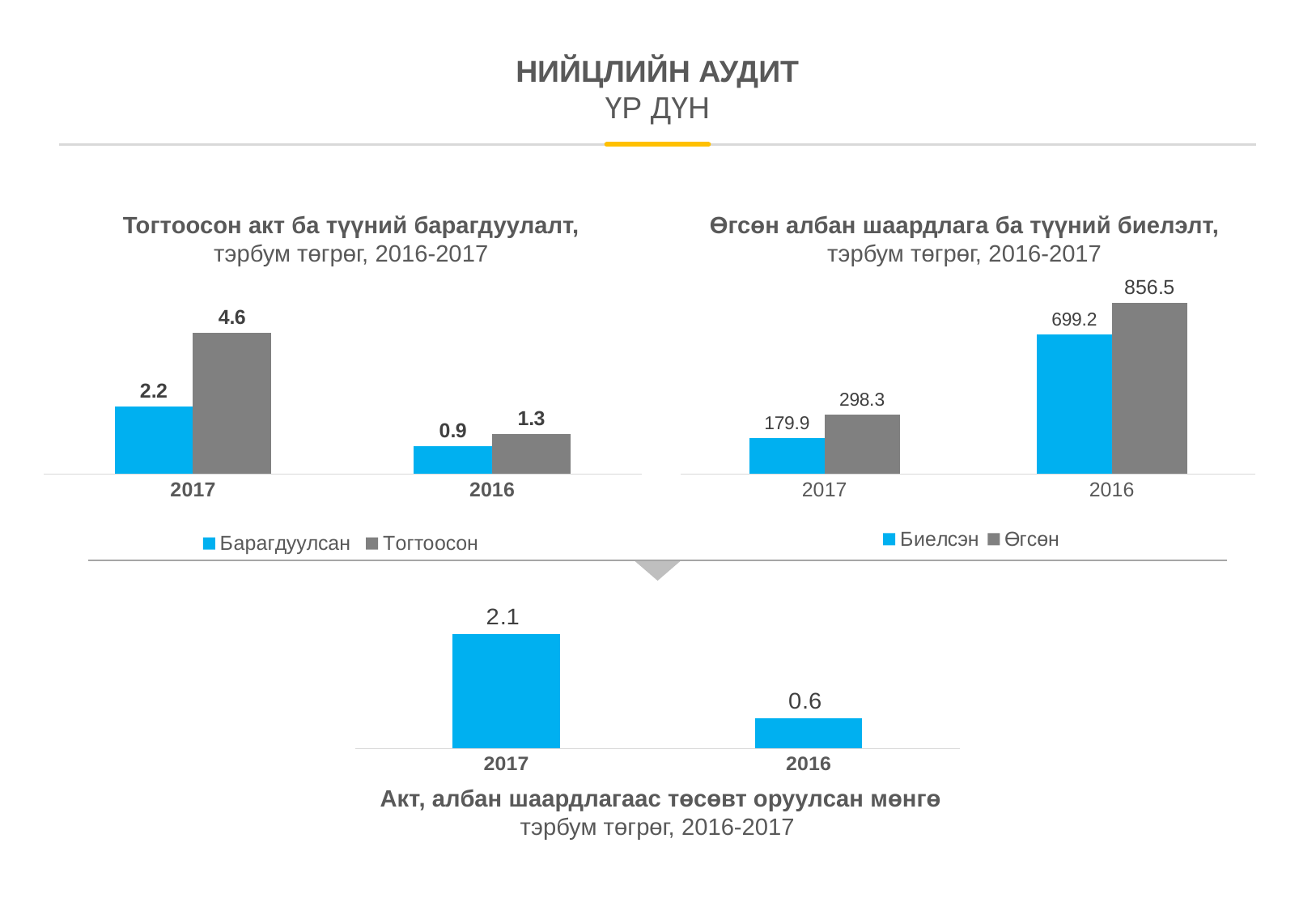

НИЙЦЛИЙН АУДИТ
ҮР ДҮН
Тогтоосон акт ба түүний барагдуулалт, тэрбум төгрөг, 2016-2017
Өгсөн албан шаардлага ба түүний биелэлт, тэрбум төгрөг, 2016-2017

### Chart

| Category |  |  |
|---|---|---|
| 2017 | 2.2 | 4.6 |
| 2016 | 0.9 | 1.3 |

### Chart

| Category |  |  |
|---|---|---|
| 2017 | 179.9 | 298.3 |
| 2016 | 699.2 | 856.5 |

### Chart

| Category |  |
|---|---|
| 2017 | 2131.8 |
| 2016 | 568.7 |
 Акт, албан шаардлагаас төсөвт оруулсан мөнгө тэрбум төгрөг, 2016-2017